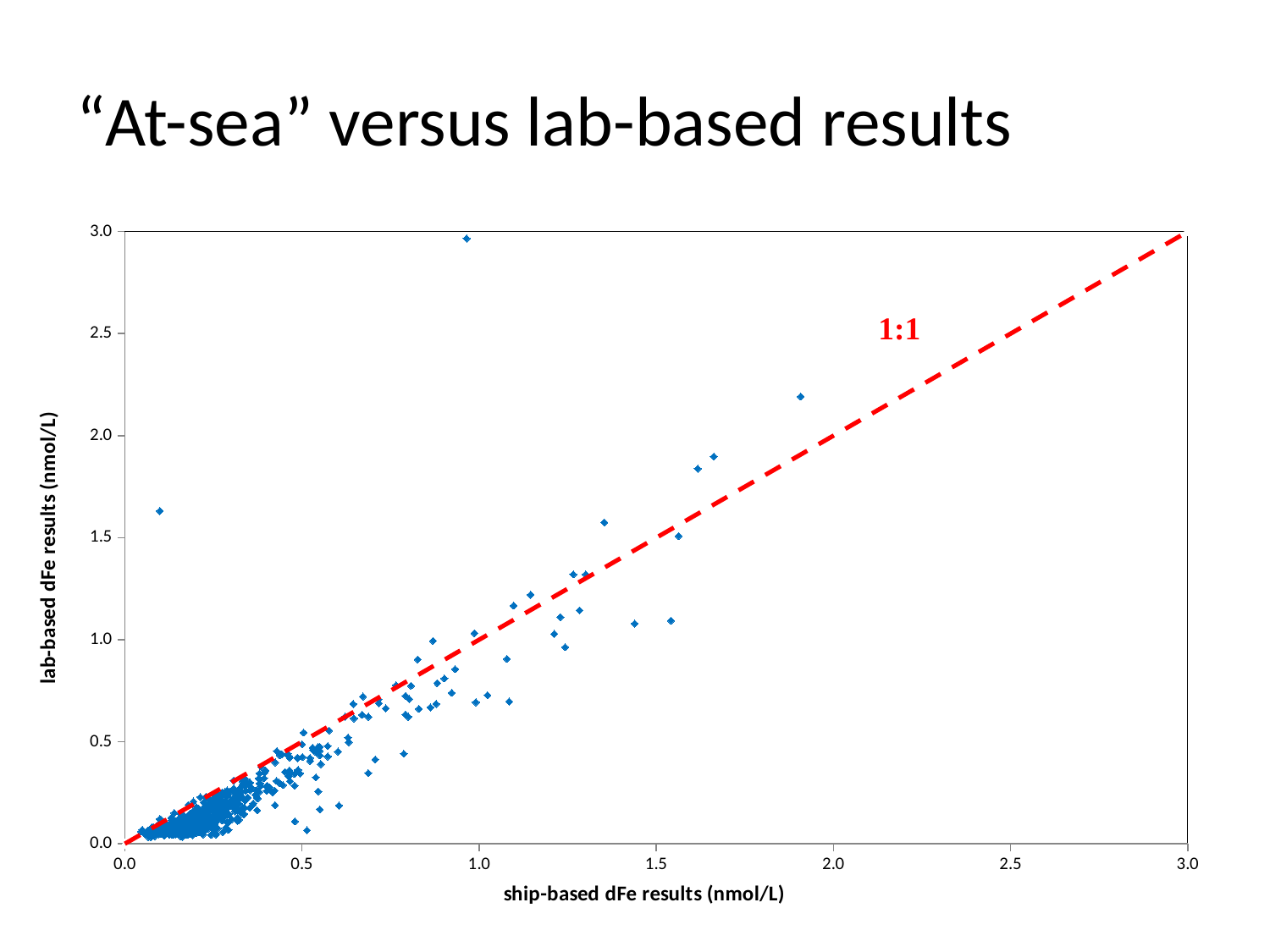

# “At-sea” versus lab-based results

### Chart

| Category |  |  |  |
|---|---|---|---|